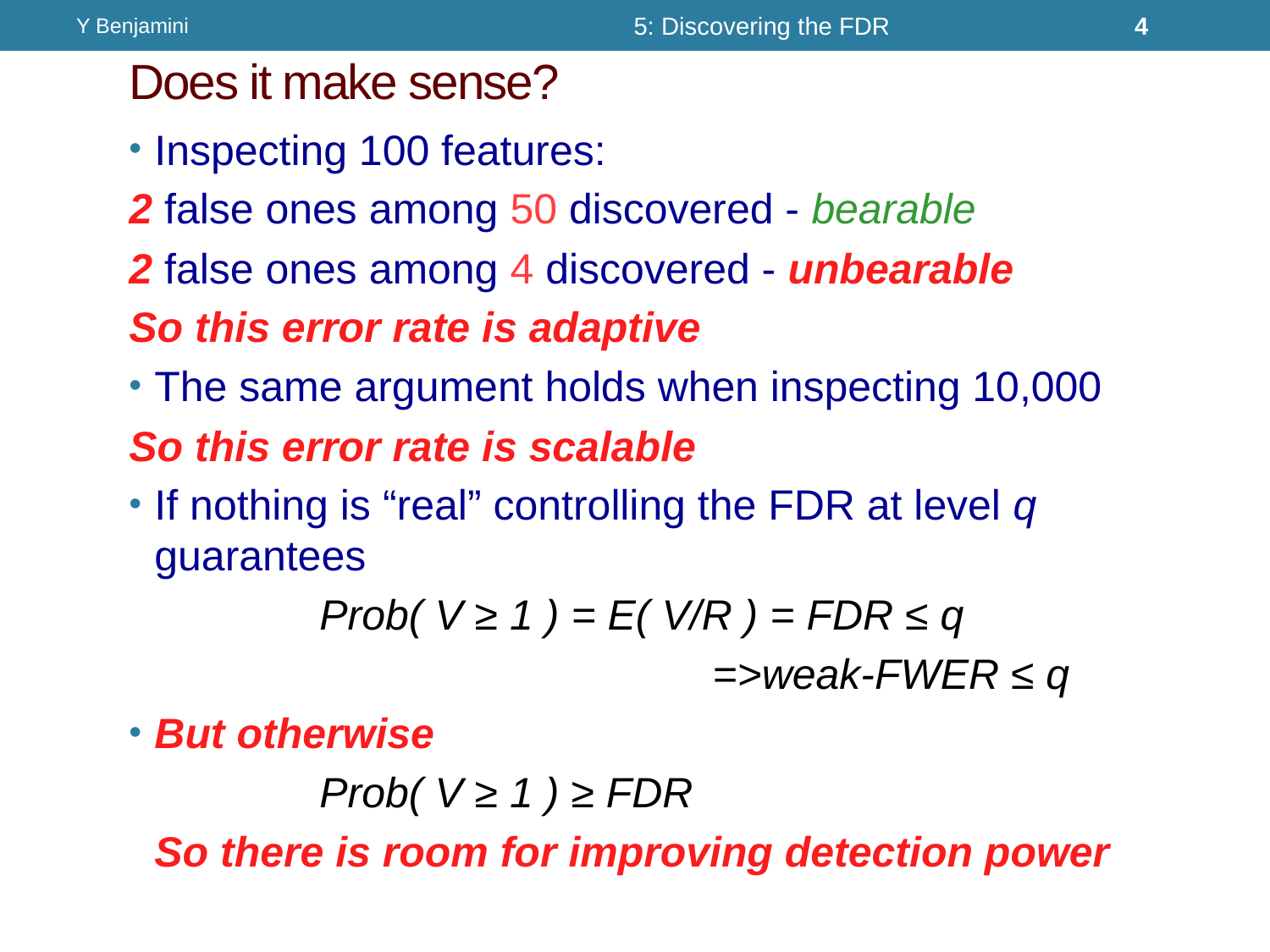

Y Benjamini
5: Discovering the FDR
4
# Does it make sense?
Inspecting 100 features:
2 false ones among 50 discovered - bearable
2 false ones among 4 discovered - unbearable
So this error rate is adaptive
The same argument holds when inspecting 10,000
So this error rate is scalable
If nothing is “real” controlling the FDR at level q guarantees
		Prob( V ≥ 1 ) = E( V/R ) = FDR ≤ q
                                              =>weak-FWER ≤ q
But otherwise
		Prob( V ≥ 1 ) ≥ FDR
	So there is room for improving detection power